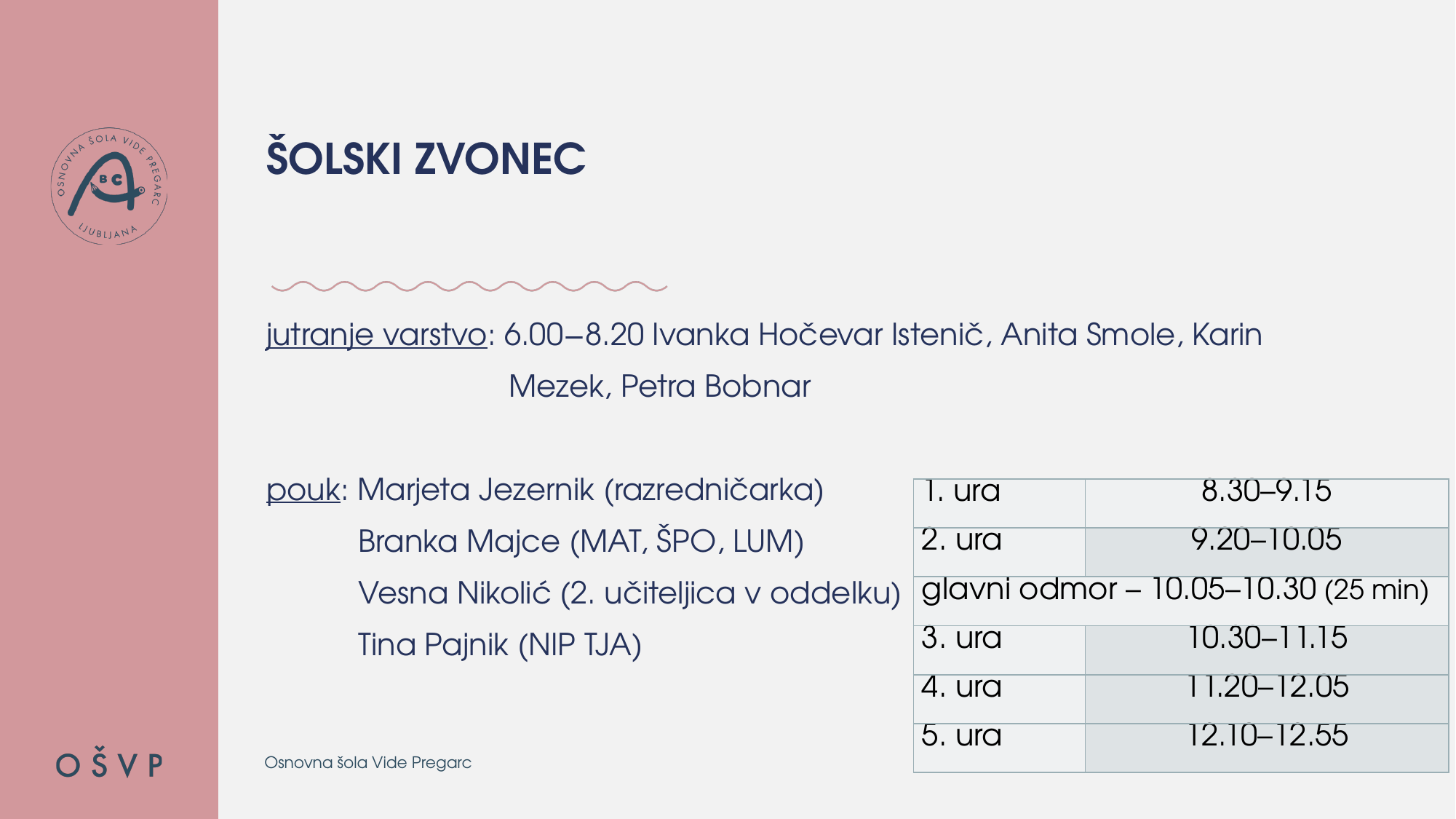

# ŠOLSKI ZVONEC
jutranje varstvo: 6.00−8.20 Ivanka Hočevar Istenič, Anita Smole, Karin
                             Mezek, Petra Bobnar

pouk: Marjeta Jezernik (razredničarka)
           Branka Majce (MAT, ŠPO, LUM)
           Vesna Nikolić (2. učiteljica v oddelku)
           Tina Pajnik (NIP TJA)

| 1. ura | 8.30–9.15 |
| --- | --- |
| 2. ura | 9.20–10.05 |
| glavni odmor – 10.05–10.30 (25 min) |  |
| 3. ura | 10.30–11.15 |
| 4. ura | 11.20–12.05 |
| 5. ura | 12.10–12.55 |